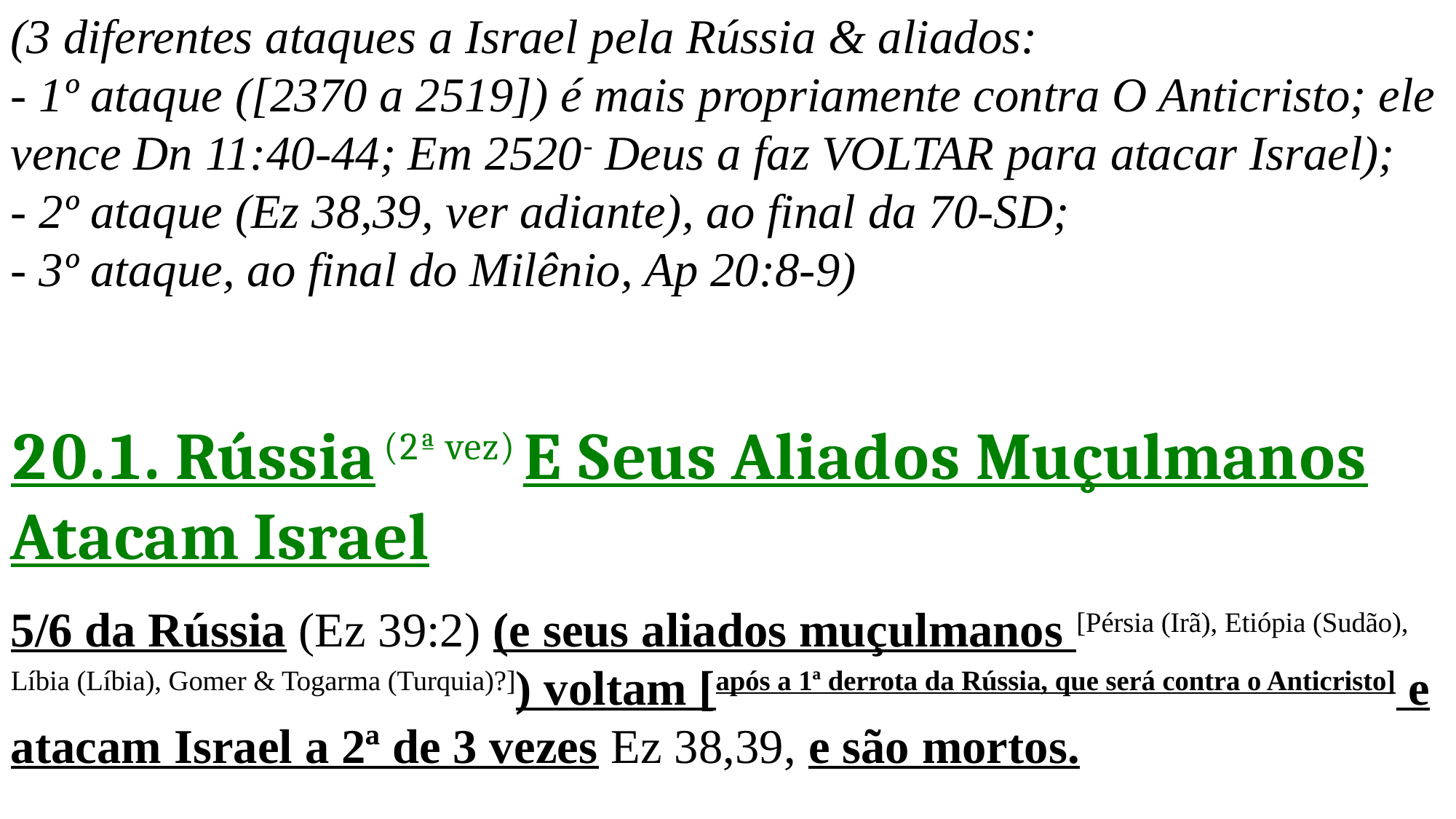

(3 diferentes ataques a Israel pela Rússia & aliados:
- 1º ataque ([2370 a 2519]) é mais propriamente contra O Anticristo; ele vence Dn 11:40-44; Em 2520- Deus a faz VOLTAR para atacar Israel);
- 2º ataque (Ez 38,39, ver adiante), ao final da 70-SD;
- 3º ataque, ao final do Milênio, Ap 20:8-9)
20.1. Rússia (2ª vez) E Seus Aliados Muçulmanos Atacam Israel
5/6 da Rússia (Ez 39:2) (e seus aliados muçulmanos [Pérsia (Irã), Etiópia (Sudão), Líbia (Líbia), Gomer & Togarma (Turquia)?]) voltam [após a 1ª derrota da Rússia, que será contra o Anticristo] e atacam Israel a 2ª de 3 vezes Ez 38,39, e são mortos.